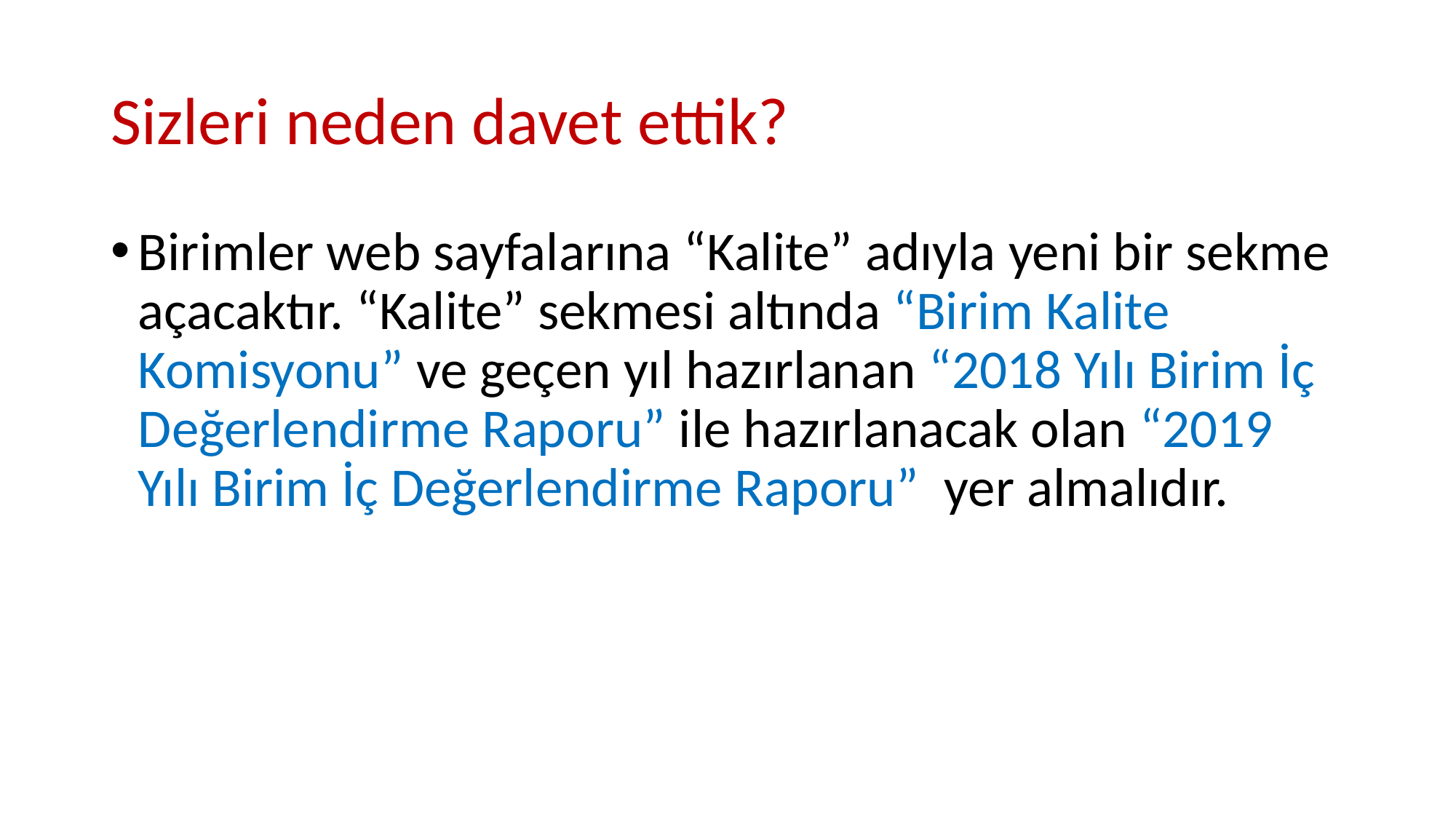

# Sizleri neden davet ettik?
Birimler web sayfalarına “Kalite” adıyla yeni bir sekme açacaktır. “Kalite” sekmesi altında “Birim Kalite Komisyonu” ve geçen yıl hazırlanan “2018 Yılı Birim İç Değerlendirme Raporu” ile hazırlanacak olan “2019 Yılı Birim İç Değerlendirme Raporu”  yer almalıdır.